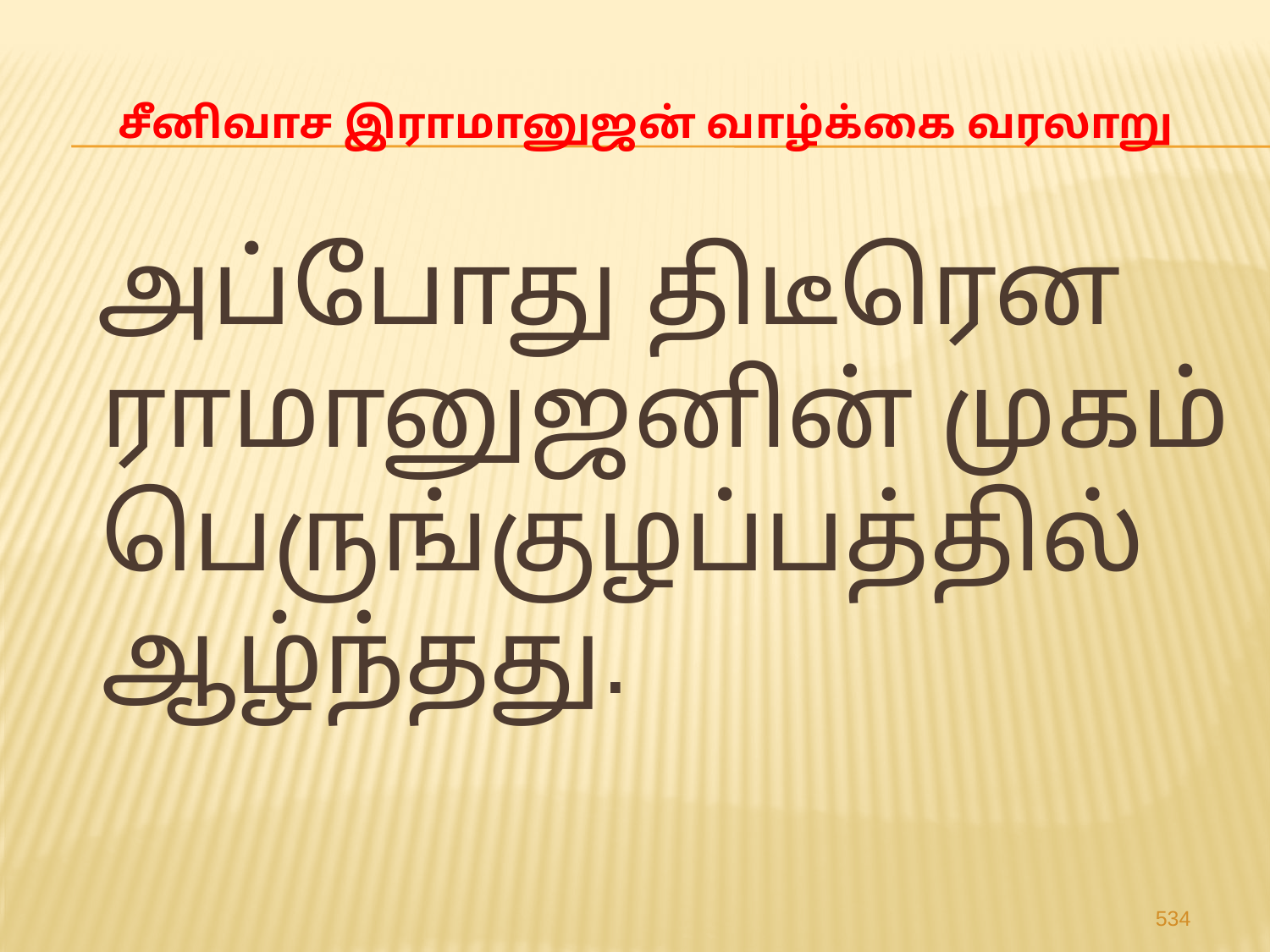

# சீனிவாச இராமானுஜன் வாழ்க்கை வரலாறு
   அப்போது திடீரென ராமானுஜனின் முகம் பெருங்குழப்பத்தில் ஆழ்ந்தது.

534